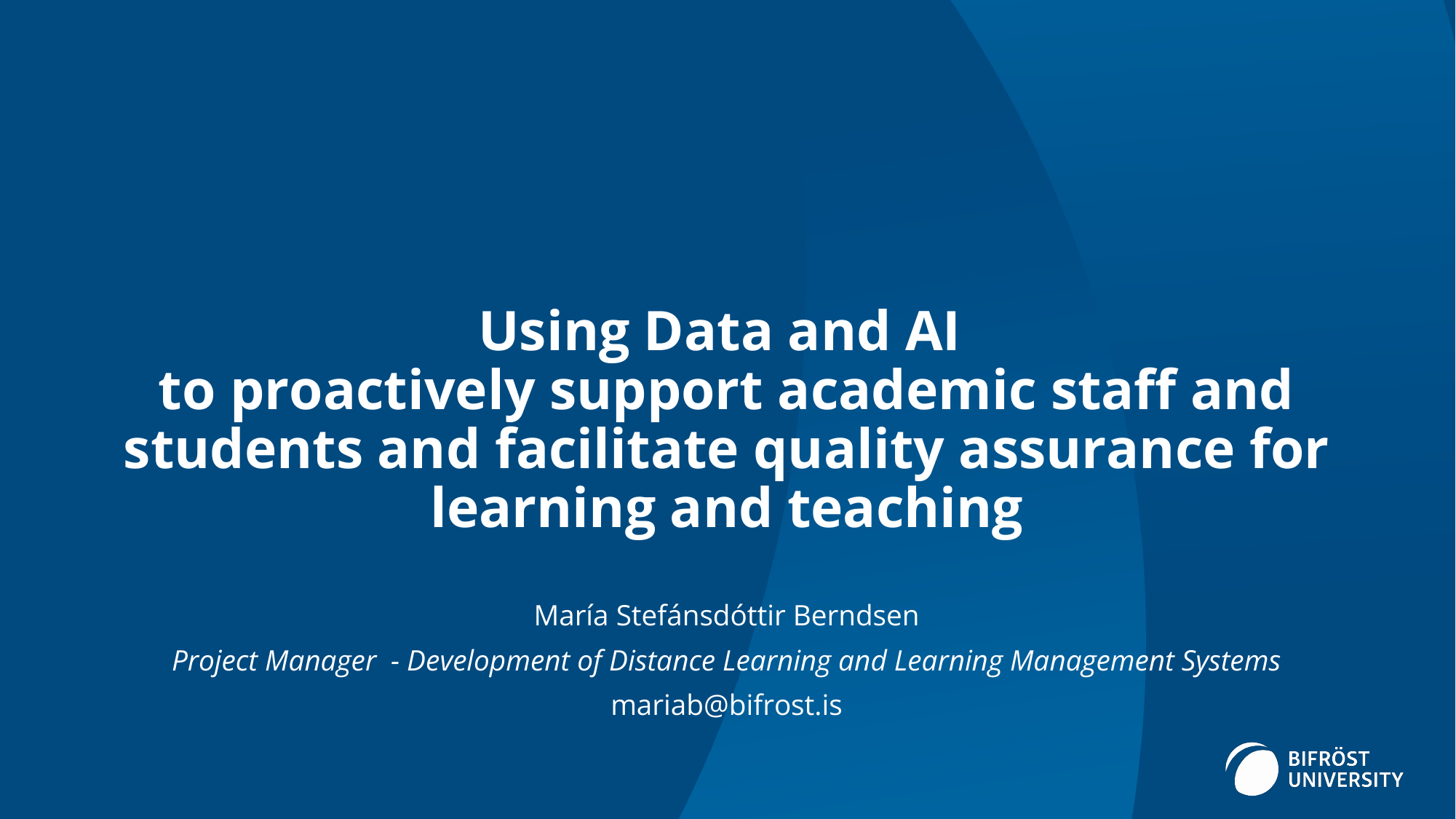

# Using Data and AI to proactively support academic staff and students and facilitate quality assurance for learning and teaching

María Stefánsdóttir Berndsen
Project Manager  - Development of Distance Learning and Learning Management Systems
mariab@bifrost.is